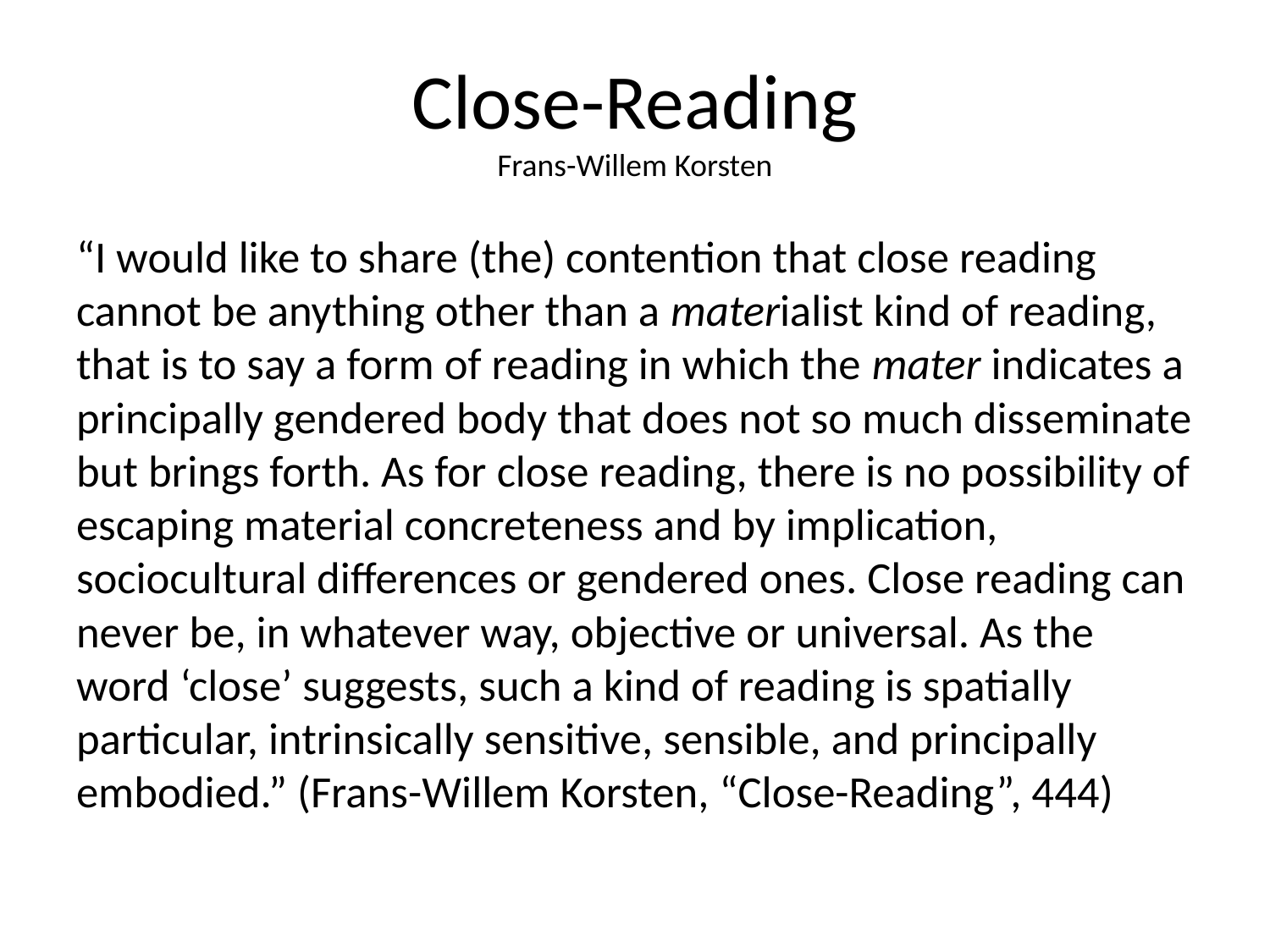

# Close-Reading Frans-Willem Korsten
“I would like to share (the) contention that close reading cannot be anything other than a materialist kind of reading, that is to say a form of reading in which the mater indicates a principally gendered body that does not so much disseminate but brings forth. As for close reading, there is no possibility of escaping material concreteness and by implication, sociocultural differences or gendered ones. Close reading can never be, in whatever way, objective or universal. As the word ‘close’ suggests, such a kind of reading is spatially particular, intrinsically sensitive, sensible, and principally embodied.” (Frans-Willem Korsten, “Close-Reading”, 444)